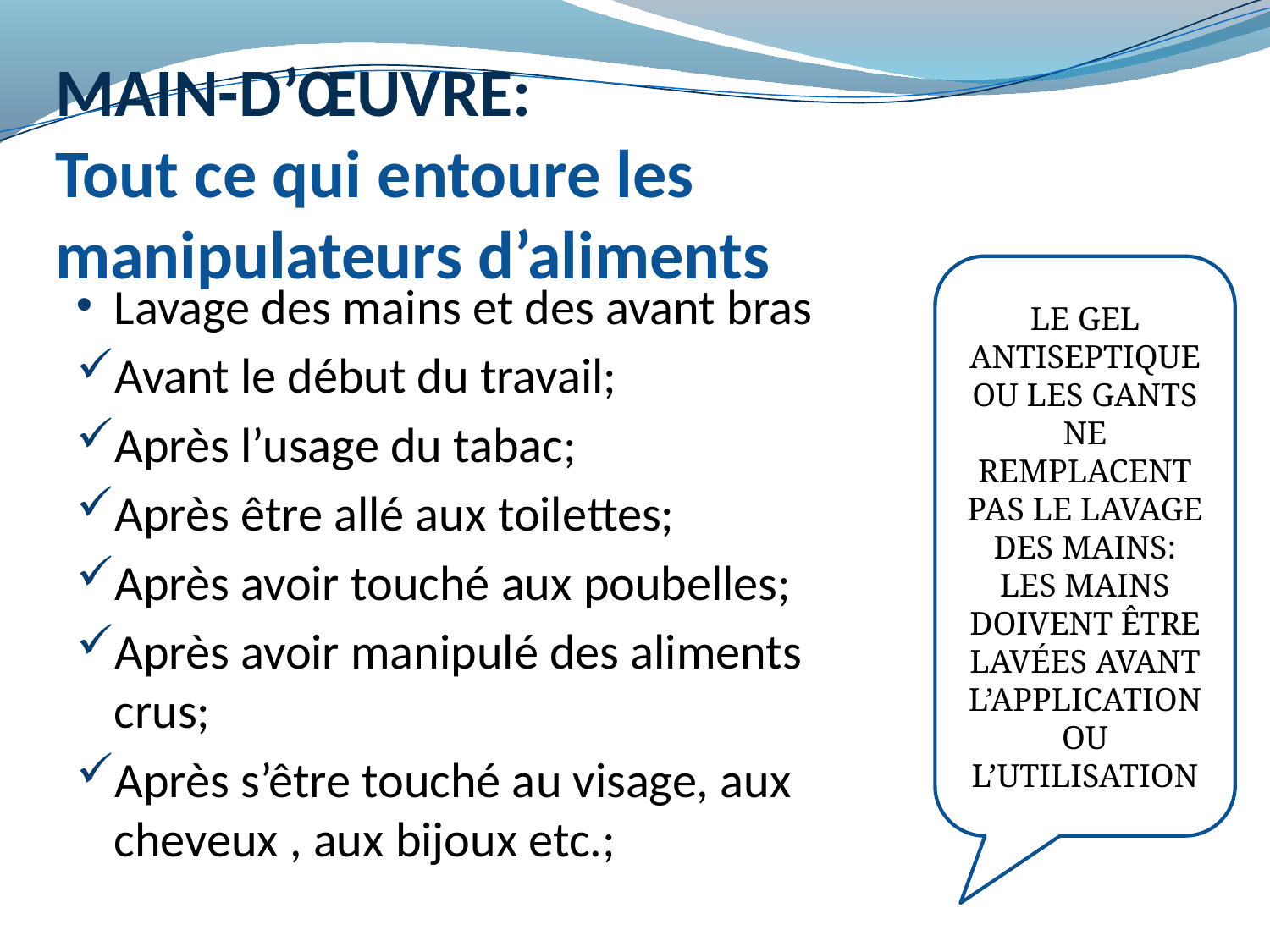

# MAIN-D’ŒUVRE: Tout ce qui entoure les manipulateurs d’aliments
LE GEL ANTISEPTIQUE OU LES GANTS NE REMPLACENT PAS LE LAVAGE DES MAINS: LES MAINS DOIVENT ÊTRE LAVÉES AVANT L’APPLICATION OU L’UTILISATION
Lavage des mains et des avant bras
Avant le début du travail;
Après l’usage du tabac;
Après être allé aux toilettes;
Après avoir touché aux poubelles;
Après avoir manipulé des aliments crus;
Après s’être touché au visage, aux cheveux , aux bijoux etc.;